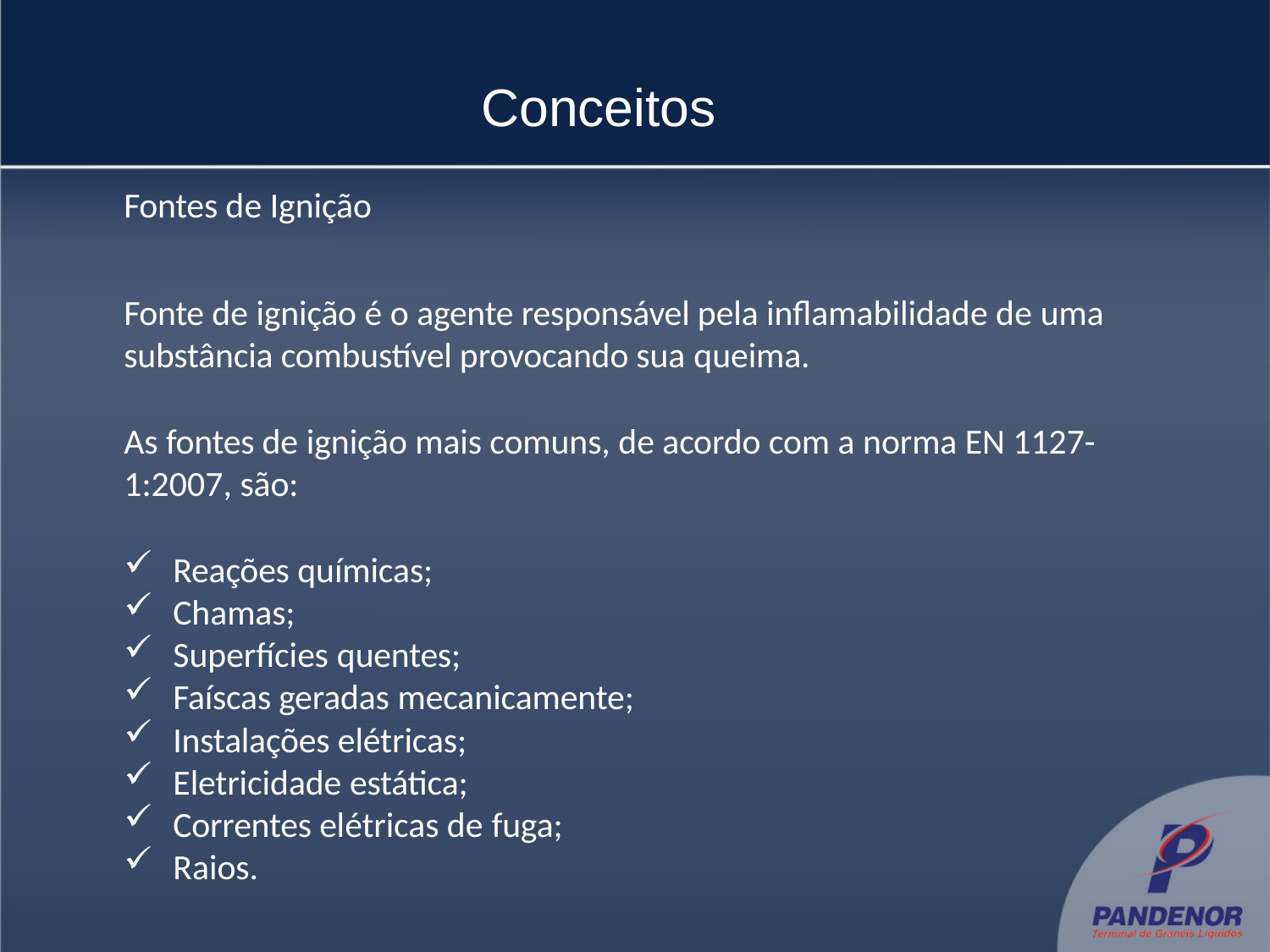

# Conceitos
Fontes de Ignição

Fonte de ignição é o agente responsável pela inflamabilidade de uma  substância combustível provocando sua queima.

As fontes de ignição mais comuns, de acordo com a norma EN 1127-  1:2007, são:

Reações químicas;
Chamas;
Superfícies quentes;
Faíscas geradas mecanicamente;
Instalações elétricas;
Eletricidade estática;
Correntes elétricas de fuga;
Raios.